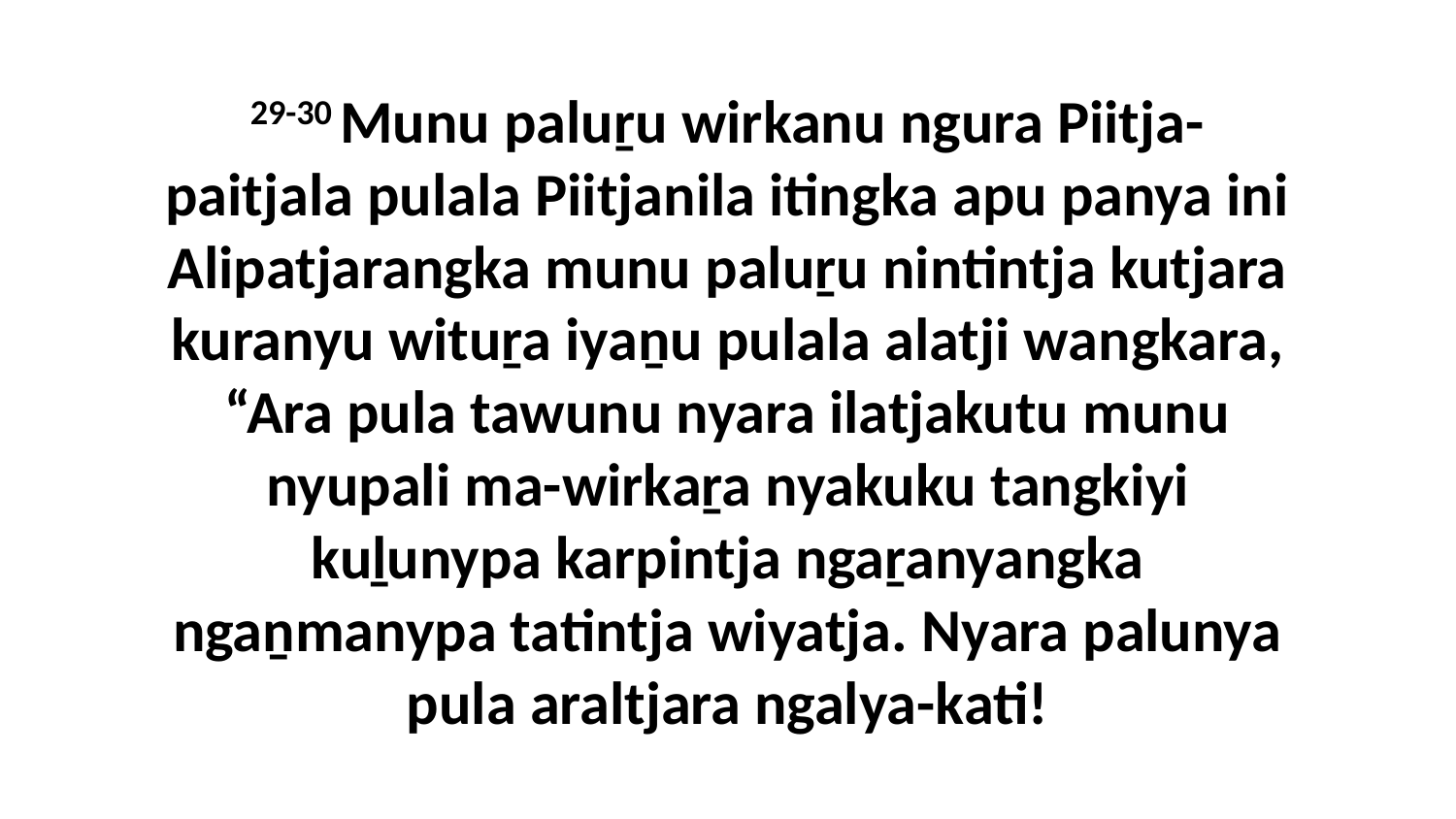

29-30 Munu paluṟu wirkanu ngura Piitja-paitjala pulala Piitjanila itingka apu panya ini Alipatjarangka munu paluṟu nintintja kutjara kuranyu wituṟa iyaṉu pulala alatji wangkara, “Ara pula tawunu nyara ilatjakutu munu nyupali ma-wirkaṟa nyakuku tangkiyi kuḻunypa karpintja ngaṟanyangka ngaṉmanypa tatintja wiyatja. Nyara palunya pula araltjara ngalya-kati!